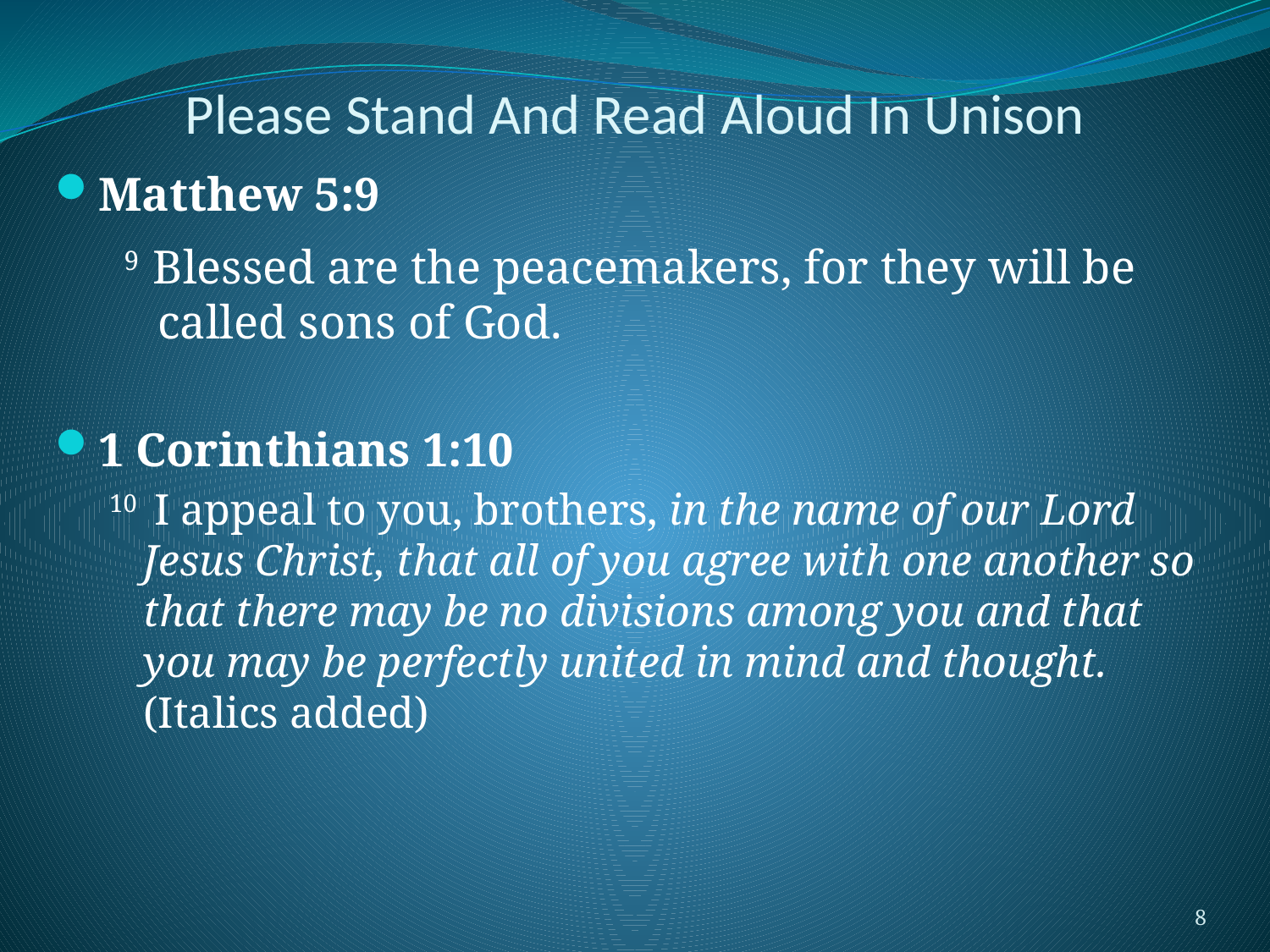

# Please Stand And Read Aloud In Unison
Matthew 5:9
9  Blessed are the peacemakers, for they will be called sons of God.
1 Corinthians 1:10
10  I appeal to you, brothers, in the name of our Lord Jesus Christ, that all of you agree with one another so that there may be no divisions among you and that you may be perfectly united in mind and thought.  (Italics added)

8